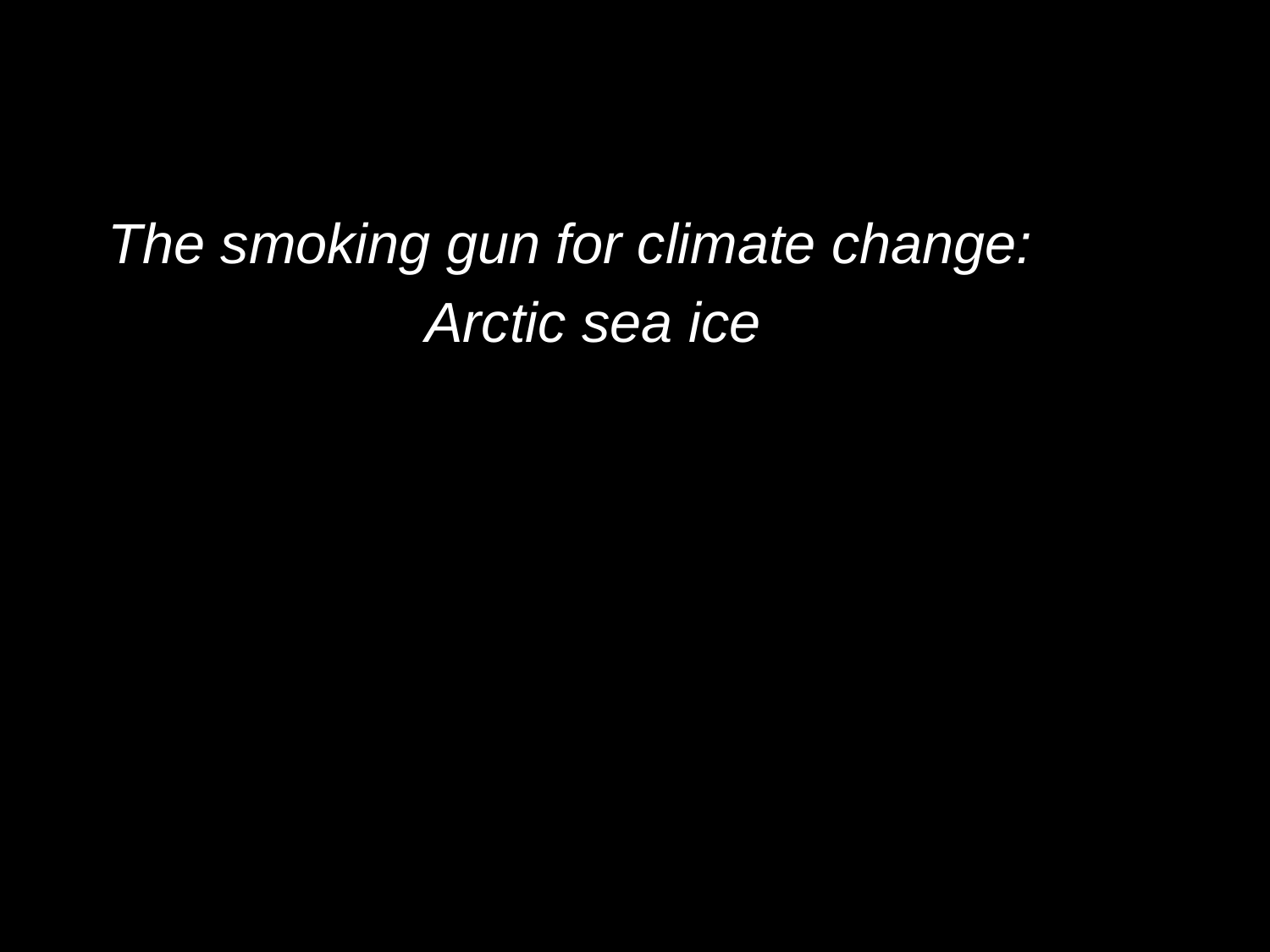

The smoking gun for climate change:
			 Arctic sea ice